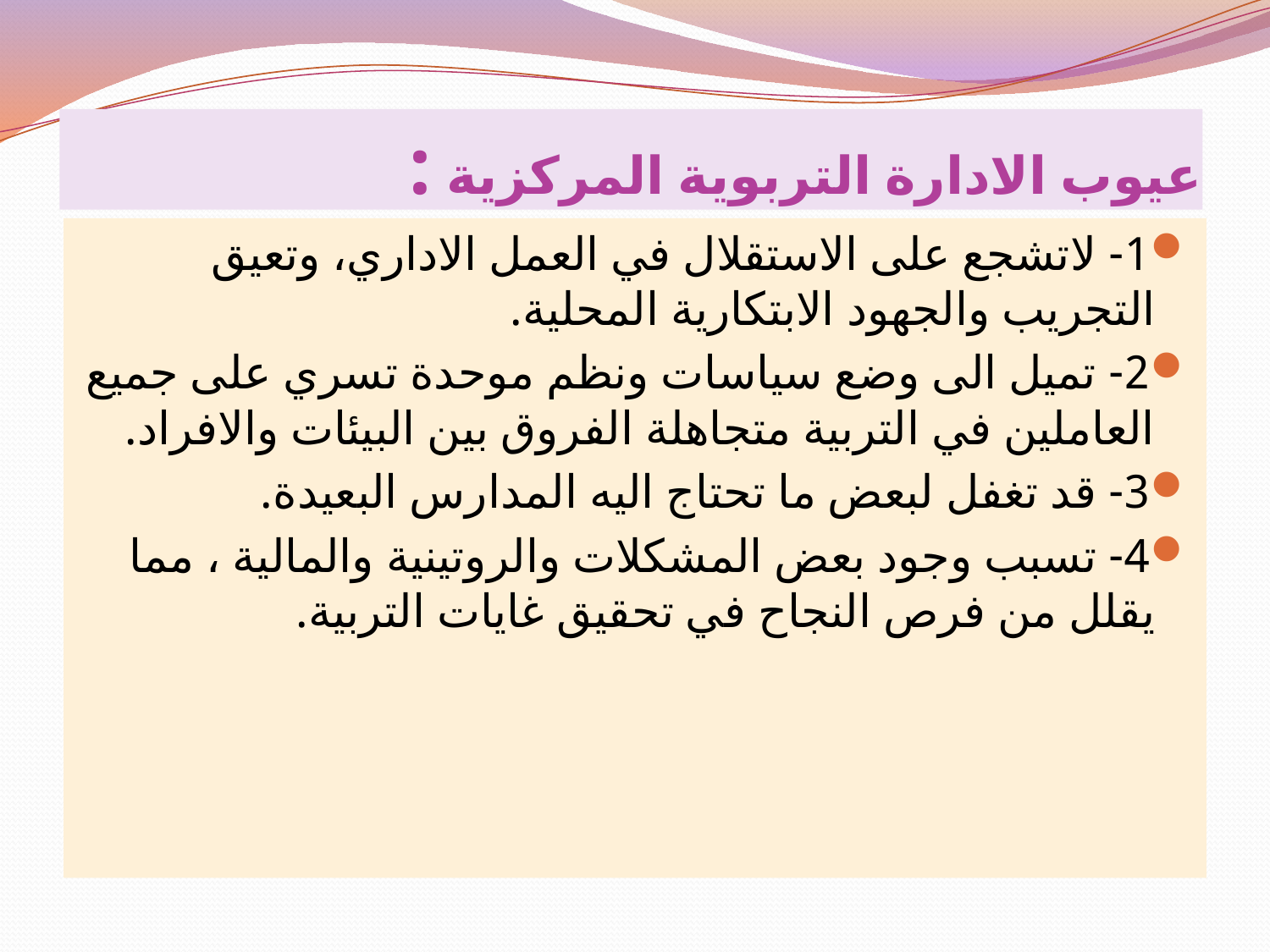

# عيوب الادارة التربوية المركزية :
1- لاتشجع على الاستقلال في العمل الاداري، وتعيق التجريب والجهود الابتكارية المحلية.
2- تميل الى وضع سياسات ونظم موحدة تسري على جميع العاملين في التربية متجاهلة الفروق بين البيئات والافراد.
3- قد تغفل لبعض ما تحتاج اليه المدارس البعيدة.
4- تسبب وجود بعض المشكلات والروتينية والمالية ، مما يقلل من فرص النجاح في تحقيق غايات التربية.